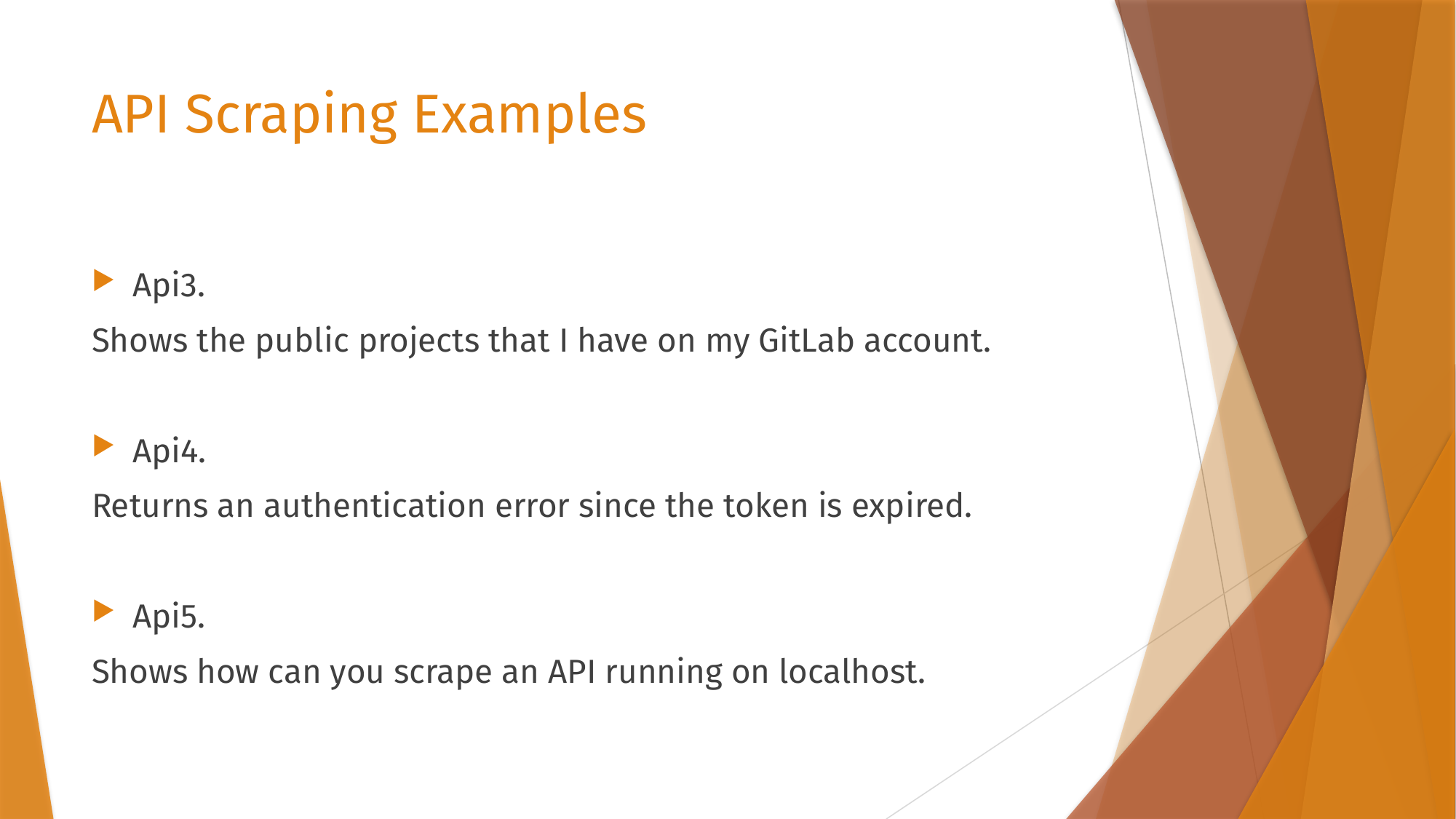

# API Scraping Examples
Api3.
Shows the public projects that I have on my GitLab account.

Api4.
Returns an authentication error since the token is expired.

Api5.
Shows how can you scrape an API running on localhost.